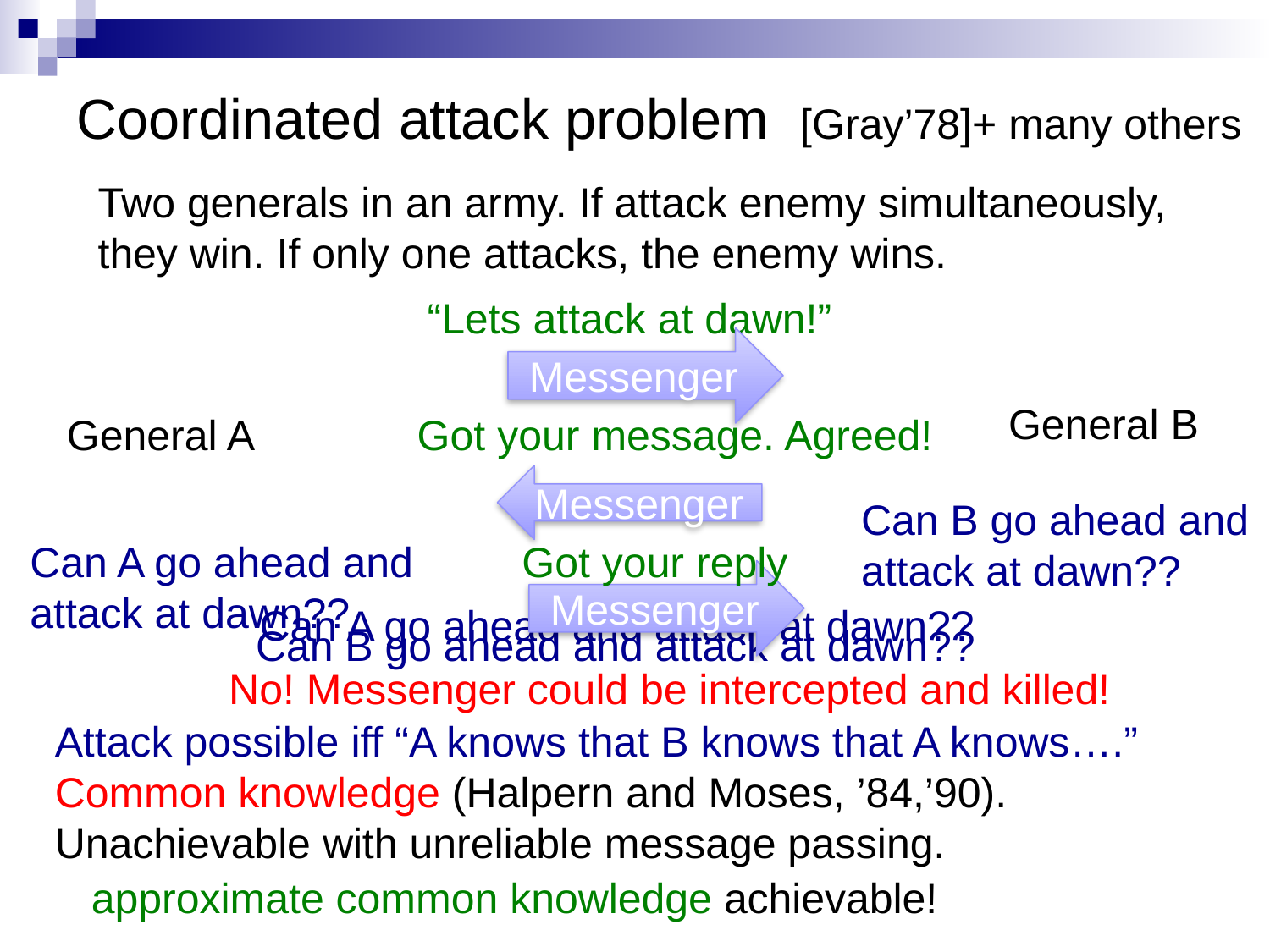

# Coordinated attack problem  [Gray’78]+ many others
Two generals in an army. If attack enemy simultaneously,
they win. If only one attacks, the enemy wins.
“Lets attack at dawn!”
Messenger
General B
General A
Got your message. Agreed!
Messenger
Can B go ahead and
attack at dawn??
Can A go ahead and
attack at dawn??
Got your reply
Messenger
Can A go ahead and attack at dawn??
Can B go ahead and attack at dawn??
No! Messenger could be intercepted and killed!
Attack possible iff “A knows that B knows that A knows….”
Common knowledge (Halpern and Moses, ’84,’90).
Unachievable with unreliable message passing.
approximate common knowledge achievable!